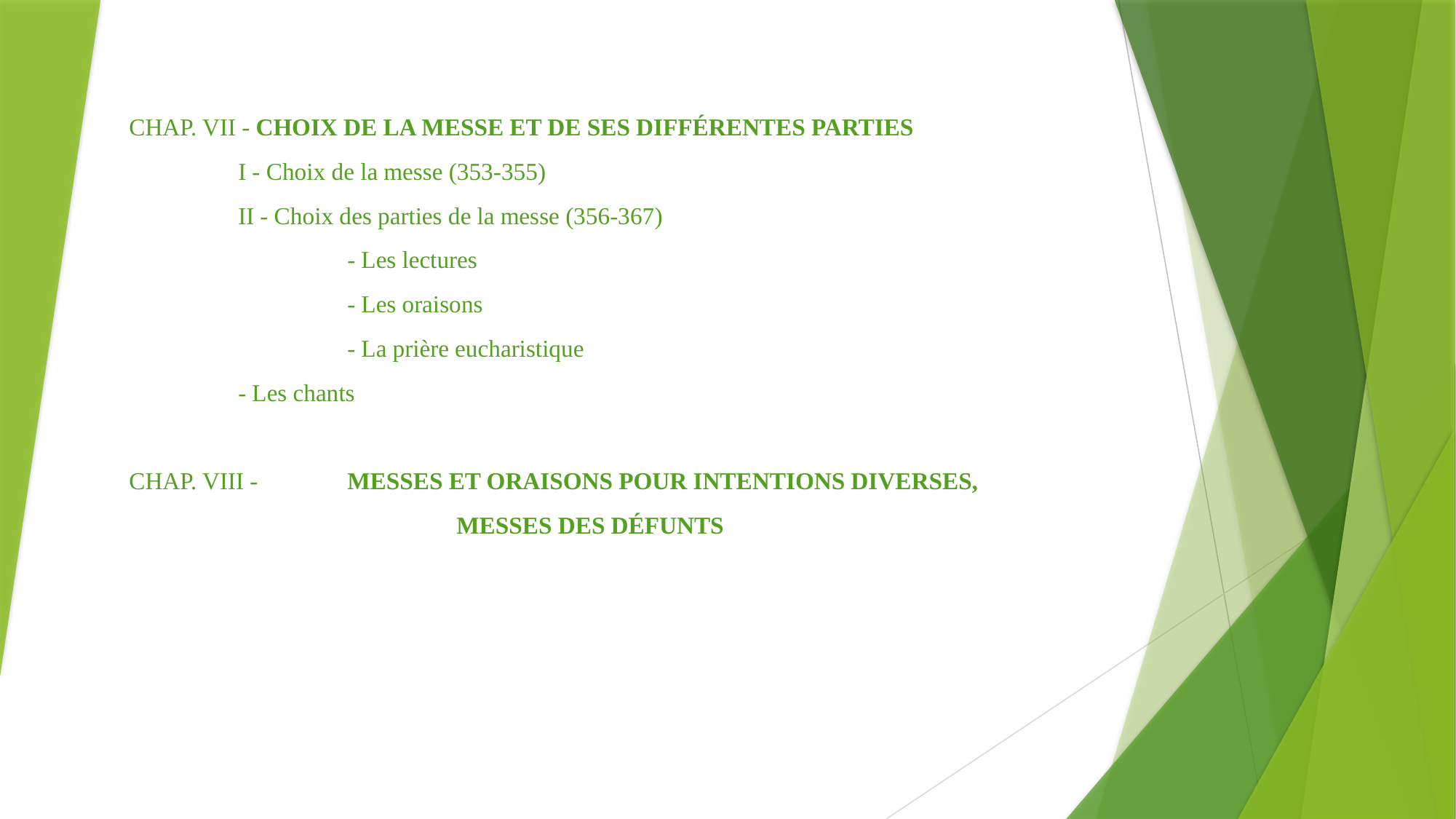

CHAP. VII - CHOIX DE LA MESSE ET DE SES DIFFÉRENTES PARTIES
	I - Choix de la messe (353-355)
	II - Choix des parties de la messe (356-367)
		- Les lectures
		- Les oraisons
		- La prière eucharistique
	- Les chants

CHAP. VIII - 	MESSES ET ORAISONS POUR INTENTIONS DIVERSES,
			MESSES DES DÉFUNTS